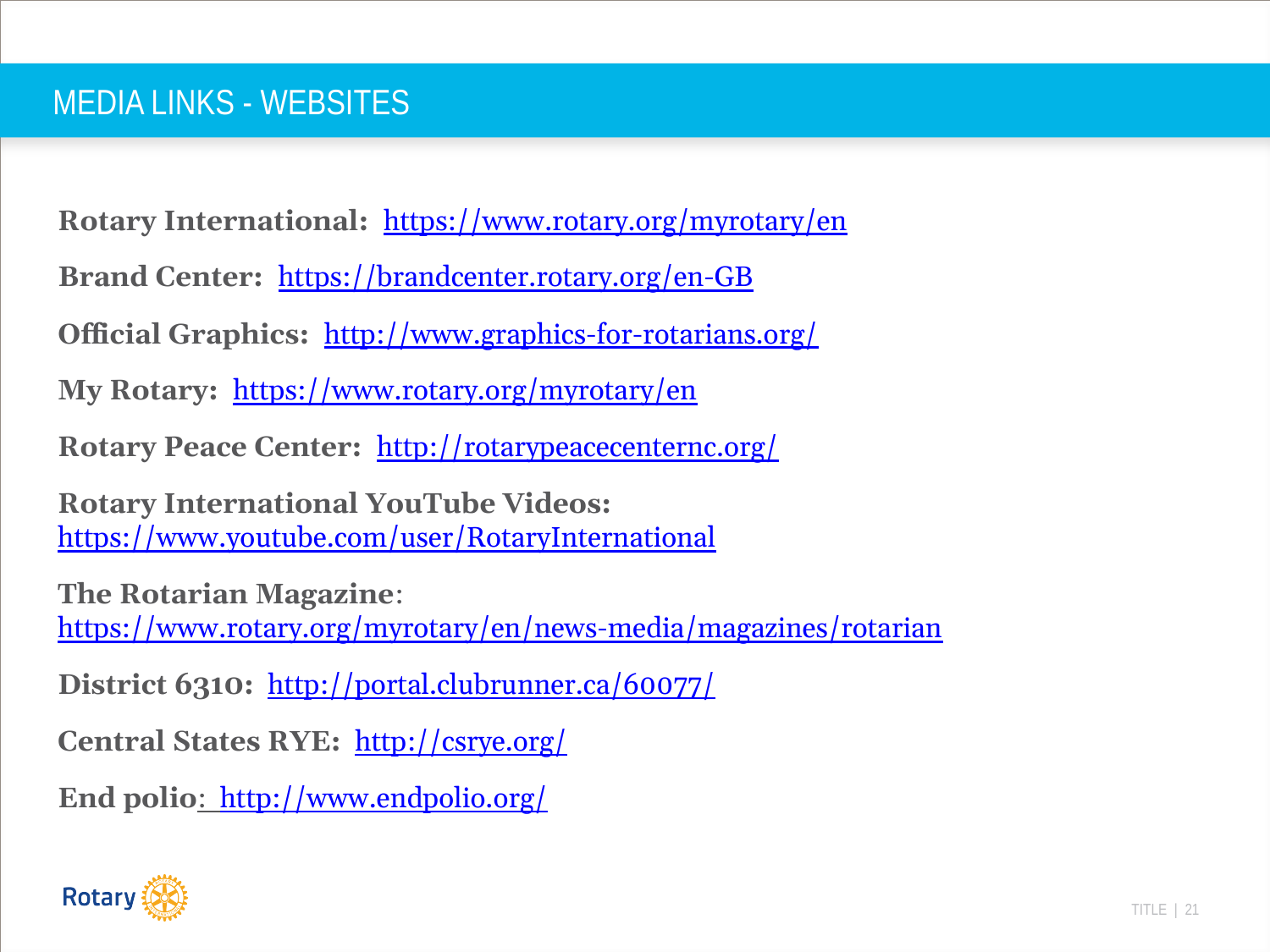

# MEDIA LINKS - WEBSITES

Rotary International:  https://www.rotary.org/myrotary/en
Brand Center:  https://brandcenter.rotary.org/en-GB
Official Graphics:  http://www.graphics-for-rotarians.org/
My Rotary:  https://www.rotary.org/myrotary/en
Rotary Peace Center:  http://rotarypeacecenternc.org/
Rotary International YouTube Videos:  https://www.youtube.com/user/RotaryInternational
The Rotarian Magazine:  https://www.rotary.org/myrotary/en/news-media/magazines/rotarian
District 6310:  http://portal.clubrunner.ca/60077/
Central States RYE:  http://csrye.org/
End polio:  http://www.endpolio.org/